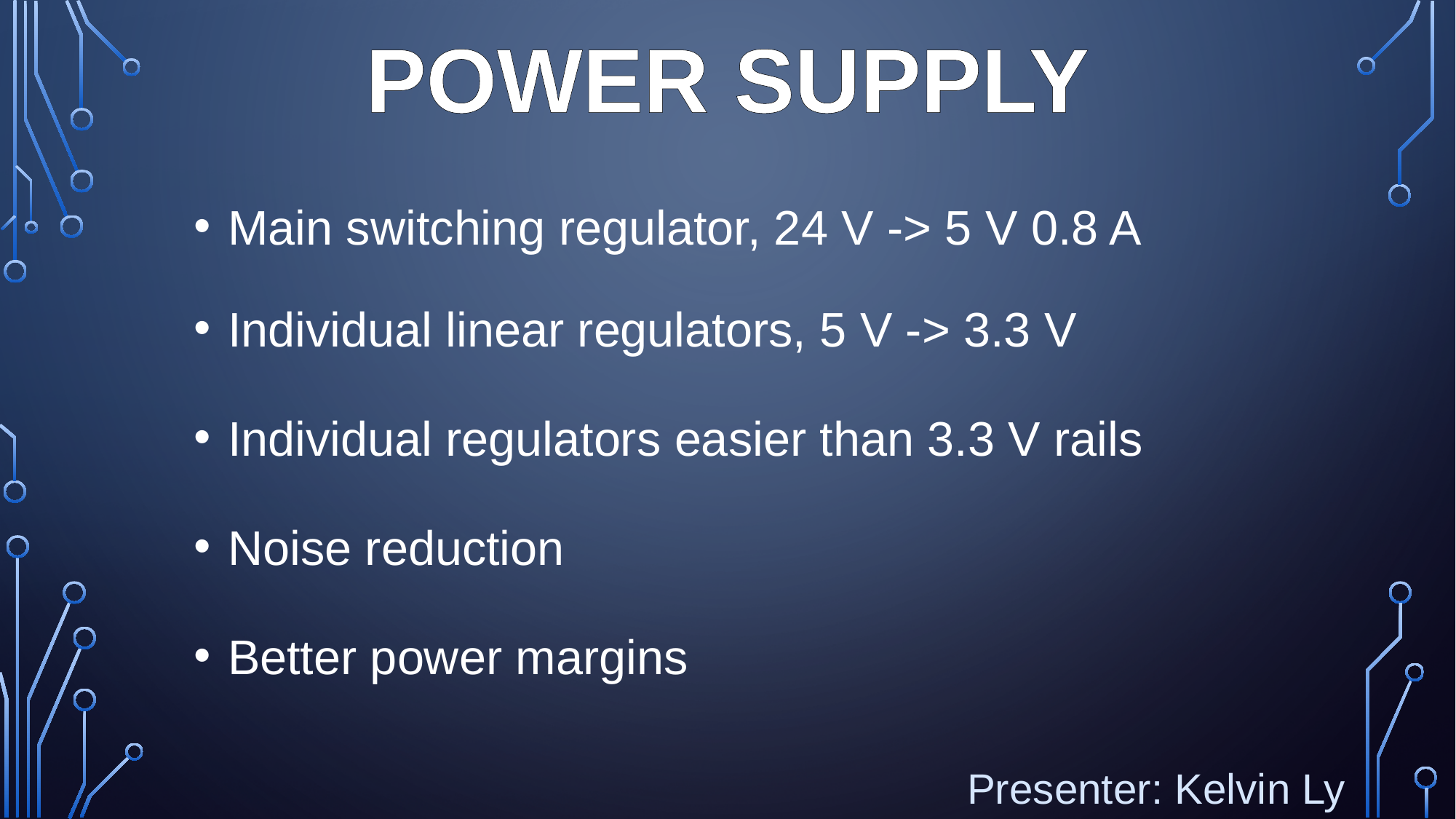

# Power supply
Main switching regulator, 24 V -> 5 V 0.8 A
Individual linear regulators, 5 V -> 3.3 V

Individual regulators easier than 3.3 V rails

Noise reduction

Better power margins
Presenter: Kelvin Ly